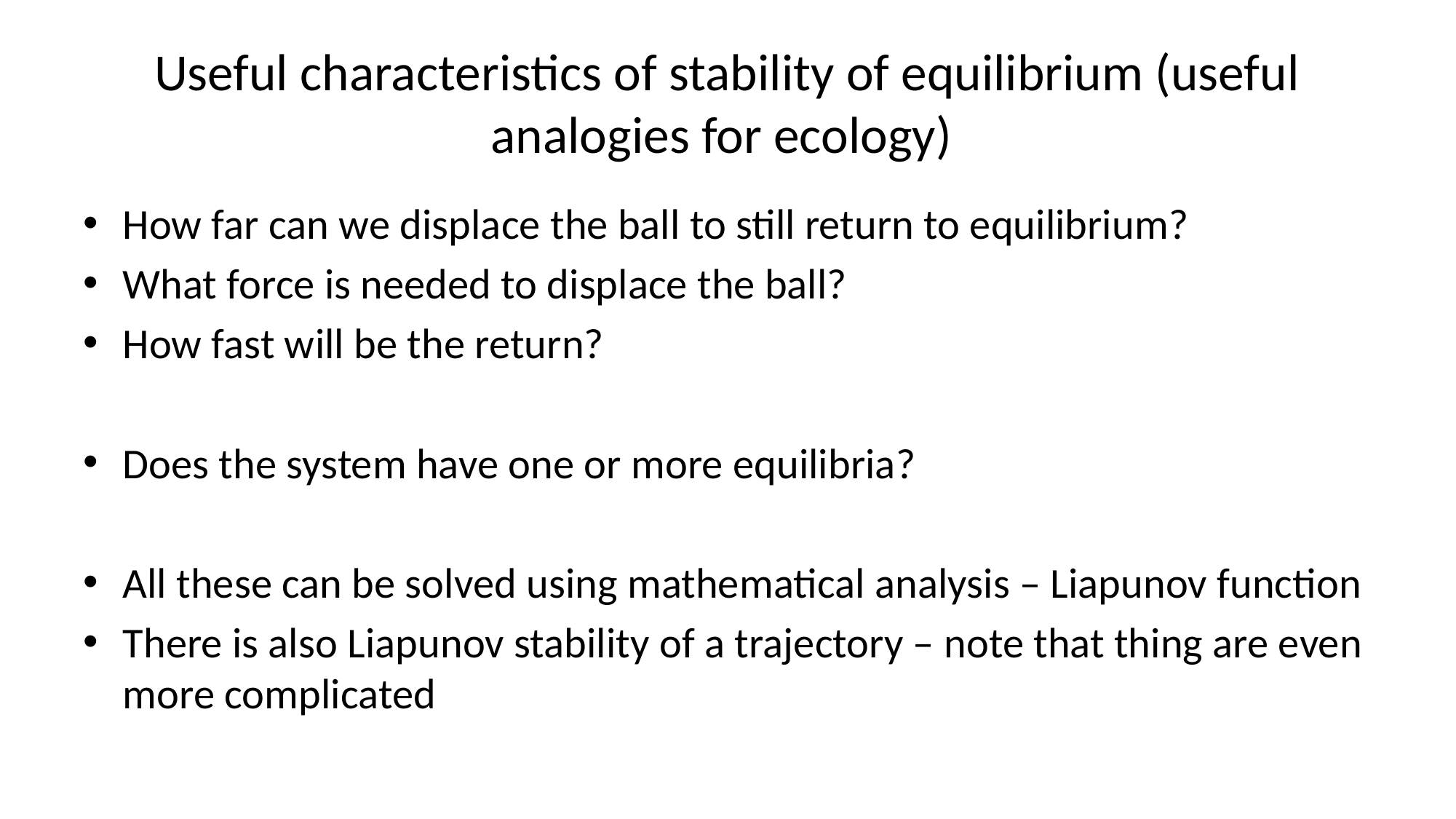

# Useful characteristics of stability of equilibrium (useful analogies for ecology)
How far can we displace the ball to still return to equilibrium?
What force is needed to displace the ball?
How fast will be the return?

Does the system have one or more equilibria?

All these can be solved using mathematical analysis – Liapunov function
There is also Liapunov stability of a trajectory – note that thing are even more complicated